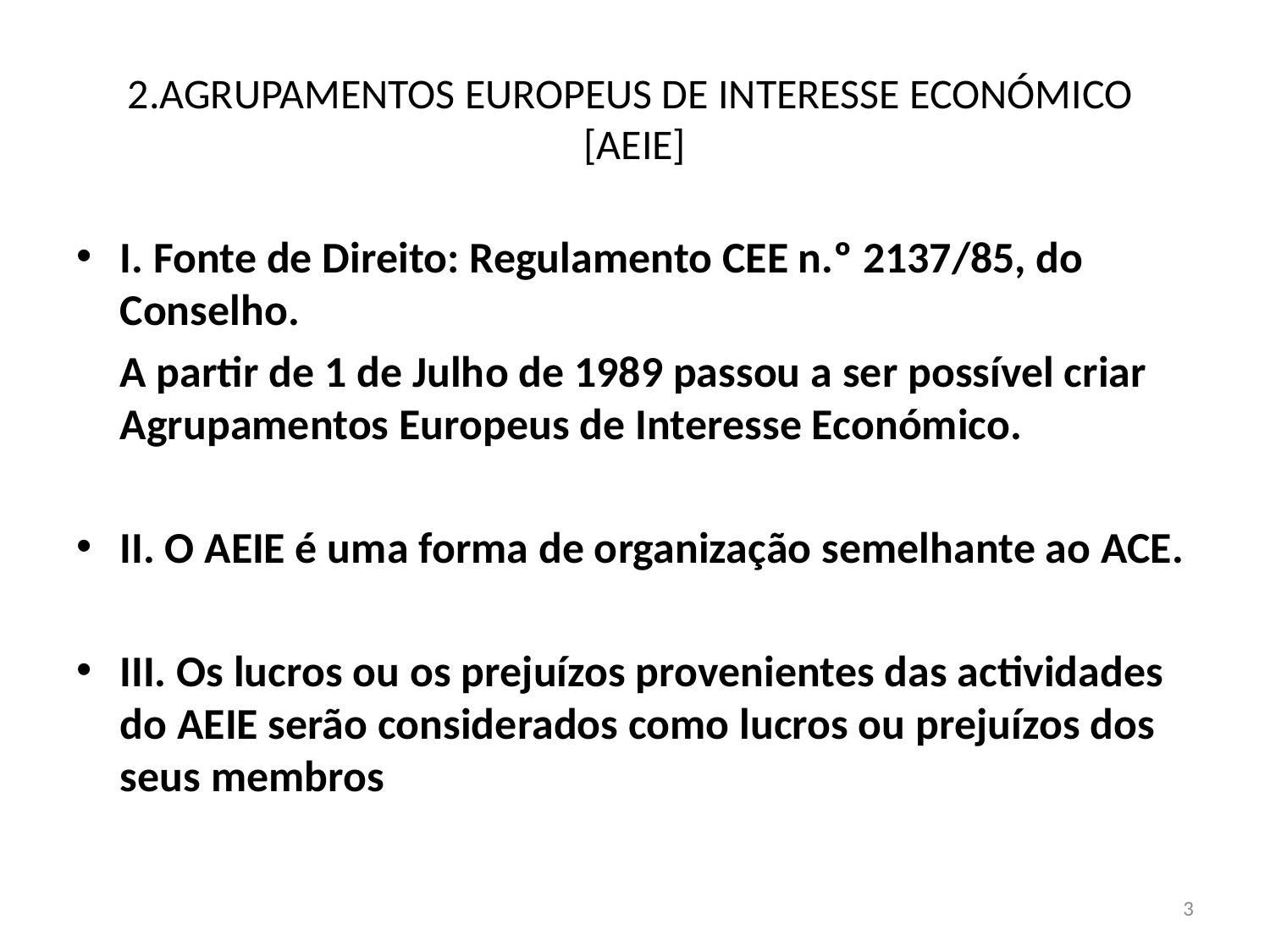

# 2.AGRUPAMENTOS EUROPEUS DE INTERESSE ECONÓMICO [AEIE]
I. Fonte de Direito: Regulamento CEE n.º 2137/85, do Conselho.
	A partir de 1 de Julho de 1989 passou a ser possível criar Agrupamentos Europeus de Interesse Económico.

II. O AEIE é uma forma de organização semelhante ao ACE.

III. Os lucros ou os prejuízos provenientes das actividades do AEIE serão considerados como lucros ou prejuízos dos seus membros
3